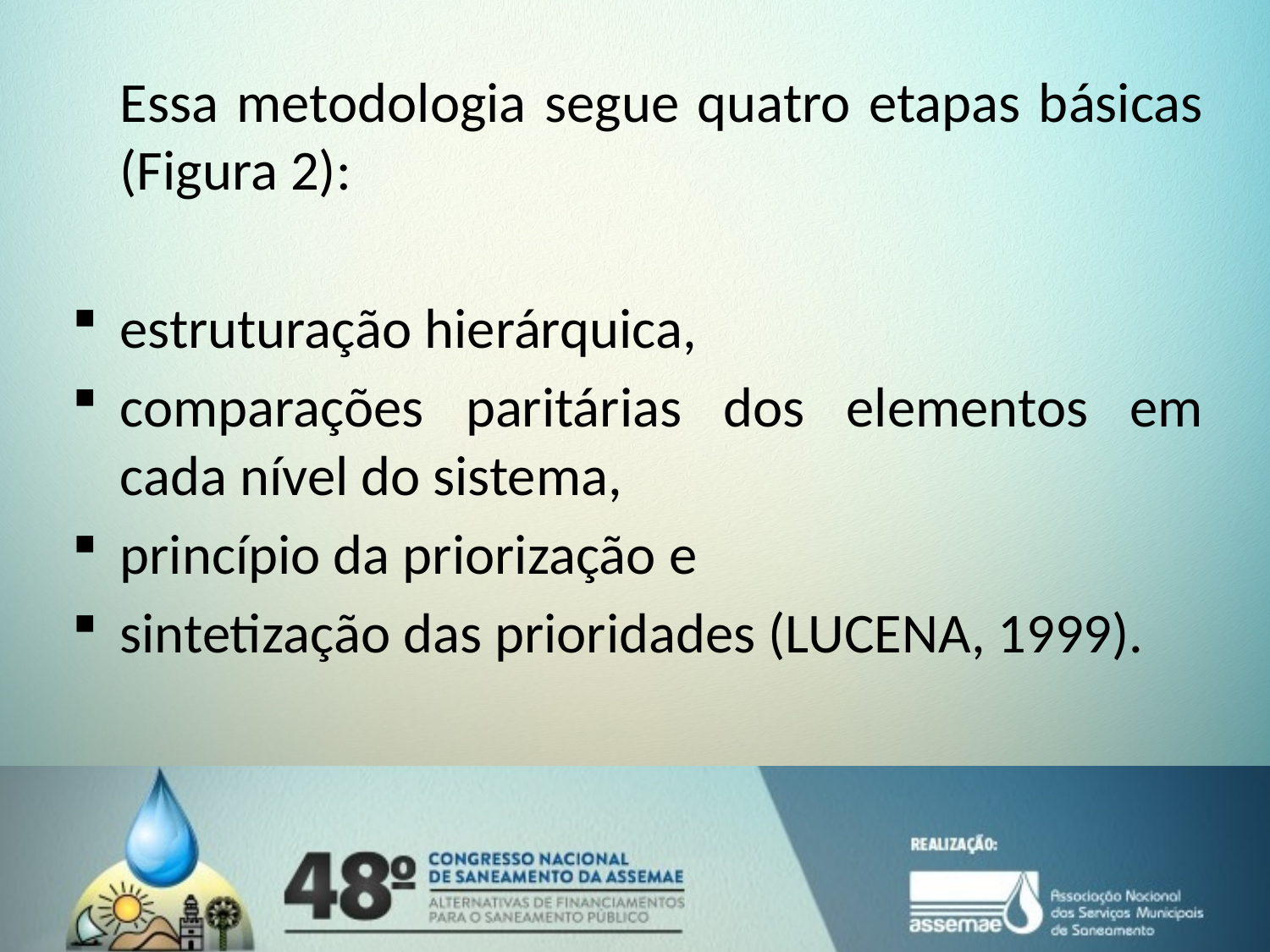

Essa metodologia segue quatro etapas básicas (Figura 2):

estruturação hierárquica,
comparações paritárias dos elementos em cada nível do sistema,
princípio da priorização e
sintetização das prioridades (LUCENA, 1999).